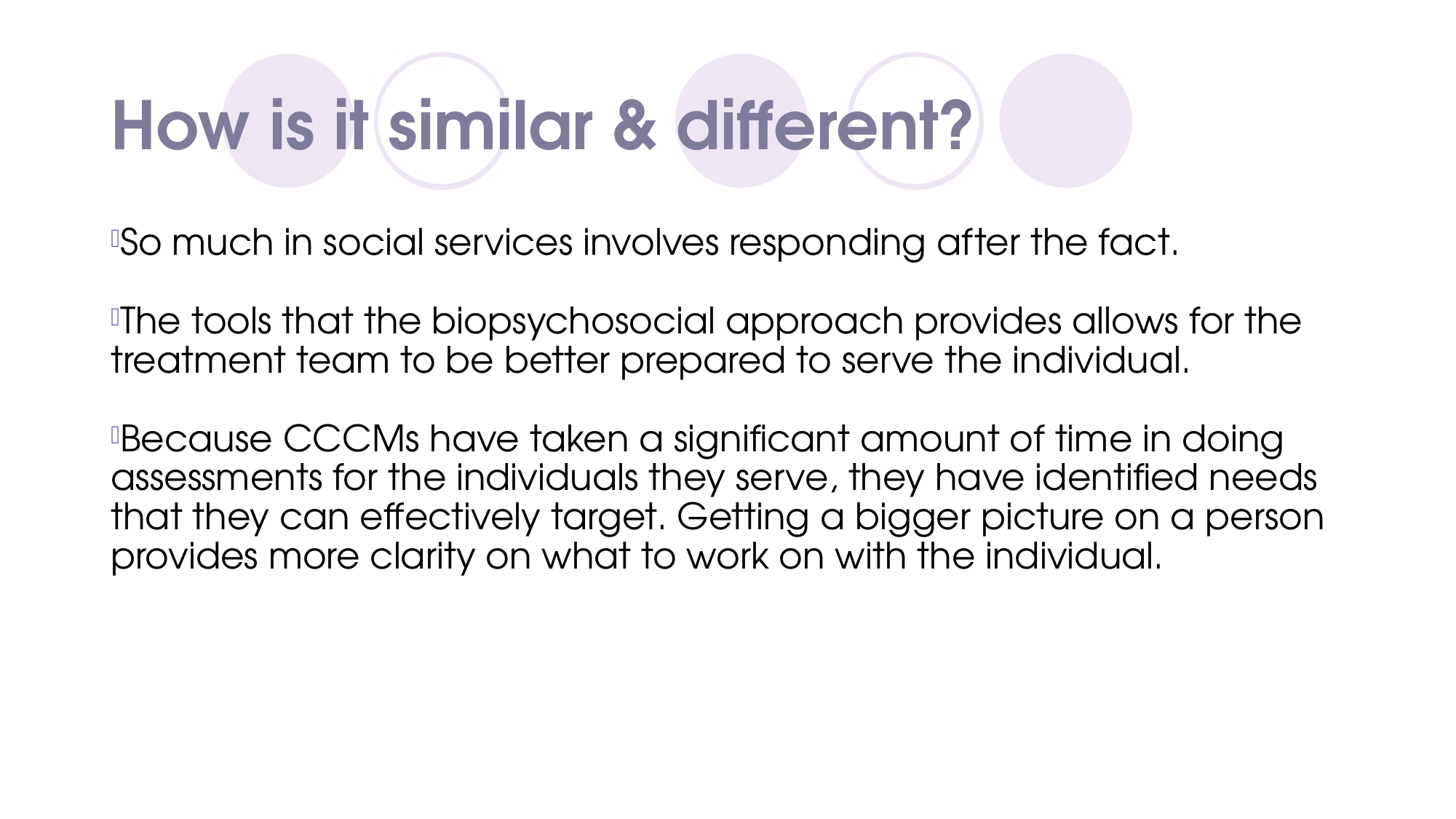

# How is it similar & different?
So much in social services involves responding after the fact.

The tools that the biopsychosocial approach provides allows for the treatment team to be better prepared to serve the individual.

Because CCCMs have taken a significant amount of time in doing assessments for the individuals they serve, they have identified needs that they can effectively target. Getting a bigger picture on a person provides more clarity on what to work on with the individual.